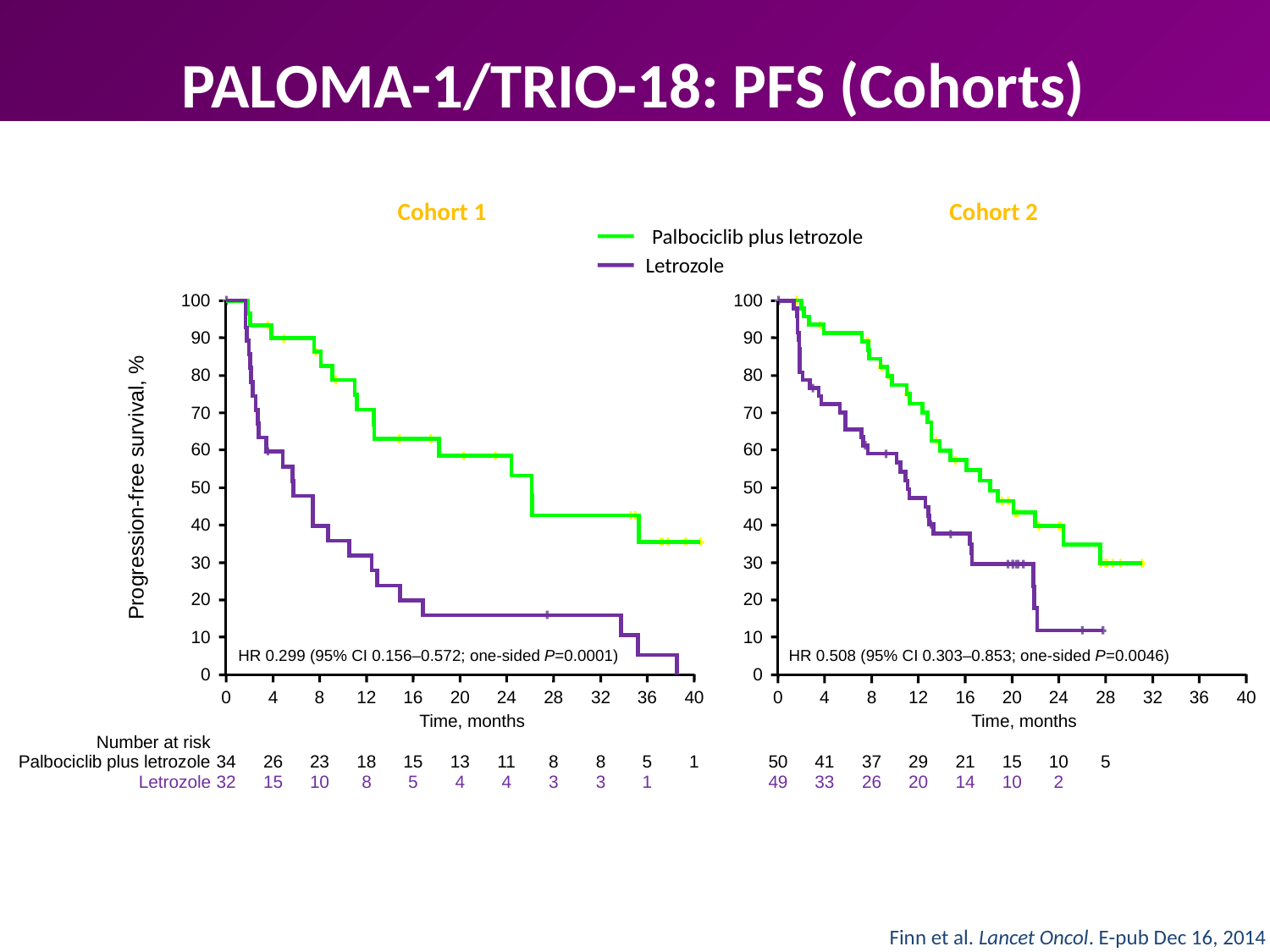

PALOMA-1/TRIO-18: PFS (Cohorts)
Cohort 1
Cohort 2
Palbociclib plus letrozole

Letrozole

100
100

90
90

80
80

70
70

60
60

Progression-free survival, %
50
50

40
40

30
30

20
20

10
10

HR 0.299 (95% CI 0.156–0.572; one-sided P=0.0001)
HR 0.508 (95% CI 0.303–0.853; one-sided P=0.0046)
0
0

0
4
8
12
16
20
24
28
32
36
40
0
4
8
12
16
20
24
28
32
36
40
Time, months
Time, months
Number at risk
Palbociclib plus letrozole
34
26
23
18
15
13
11
8
8
5
1
50
41
37
29
21
15
10
5
Letrozole
32
15
10
8
5
4
4
3
3
1
49
33
26
20
14
10
2
Finn et al. Lancet Oncol. E-pub Dec 16, 2014